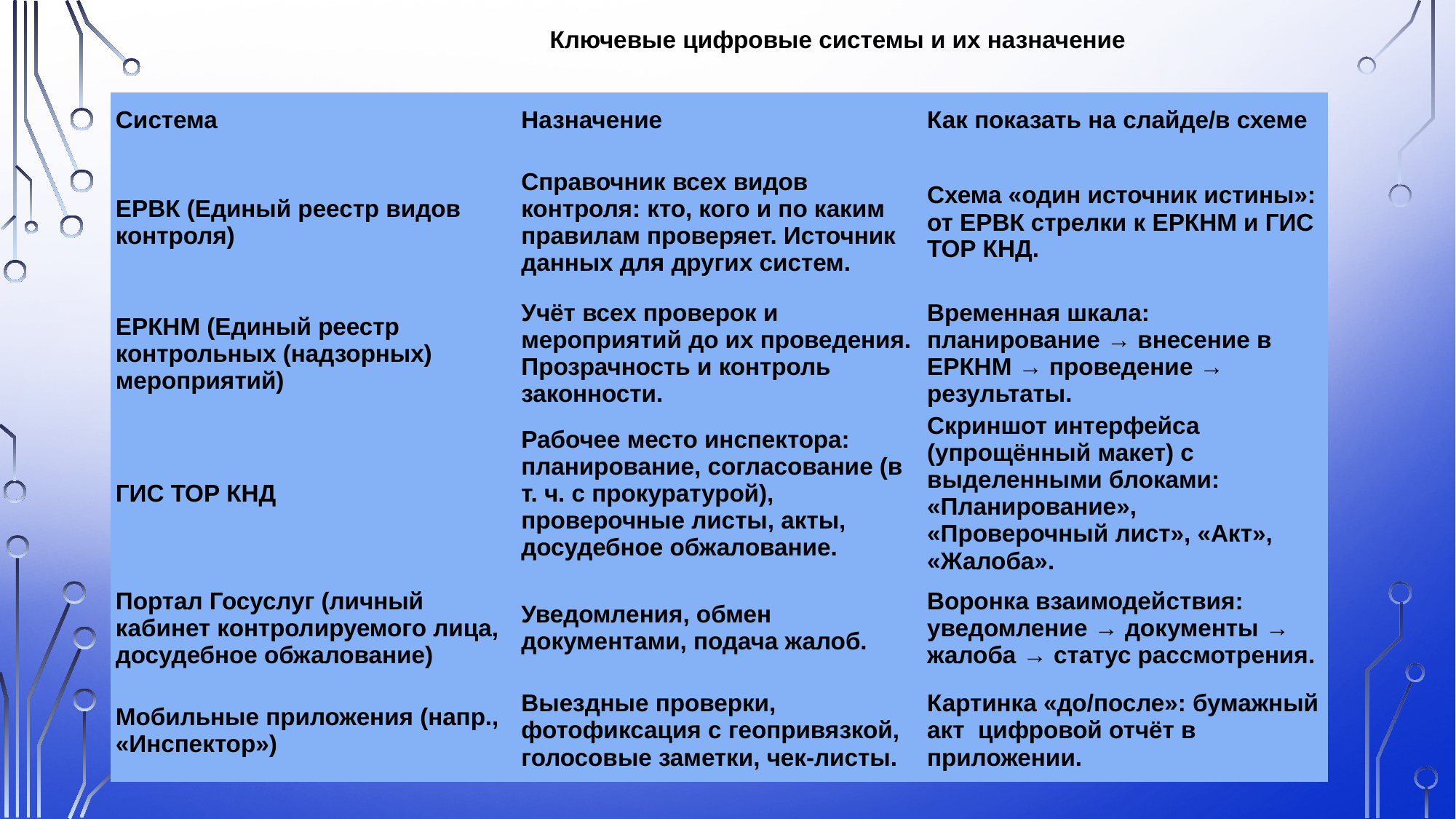

Ключевые цифровые системы и их назначение

#
| Система | Назначение | Как показать на слайде/в схеме |
| --- | --- | --- |
| ЕРВК (Единый реестр видов контроля) | Справочник всех видов контроля: кто, кого и по каким правилам проверяет. Источник данных для других систем. | Схема «один источник истины»: от ЕРВК стрелки к ЕРКНМ и ГИС ТОР КНД. |
| ЕРКНМ (Единый реестр контрольных (надзорных) мероприятий) | Учёт всех проверок и мероприятий до их проведения. Прозрачность и контроль законности. | Временная шкала: планирование → внесение в ЕРКНМ → проведение → результаты. |
| ГИС ТОР КНД | Рабочее место инспектора: планирование, согласование (в т. ч. с прокуратурой), проверочные листы, акты, досудебное обжалование. | Скриншот интерфейса (упрощённый макет) с выделенными блоками: «Планирование», «Проверочный лист», «Акт», «Жалоба». |
| Портал Госуслуг (личный кабинет контролируемого лица, досудебное обжалование) | Уведомления, обмен документами, подача жалоб. | Воронка взаимодействия: уведомление → документы → жалоба → статус рассмотрения. |
| Мобильные приложения (напр., «Инспектор») | Выездные проверки, фотофиксация с геопривязкой, голосовые заметки, чек‑листы. | Картинка «до/после»: бумажный акт цифровой отчёт в приложении. |